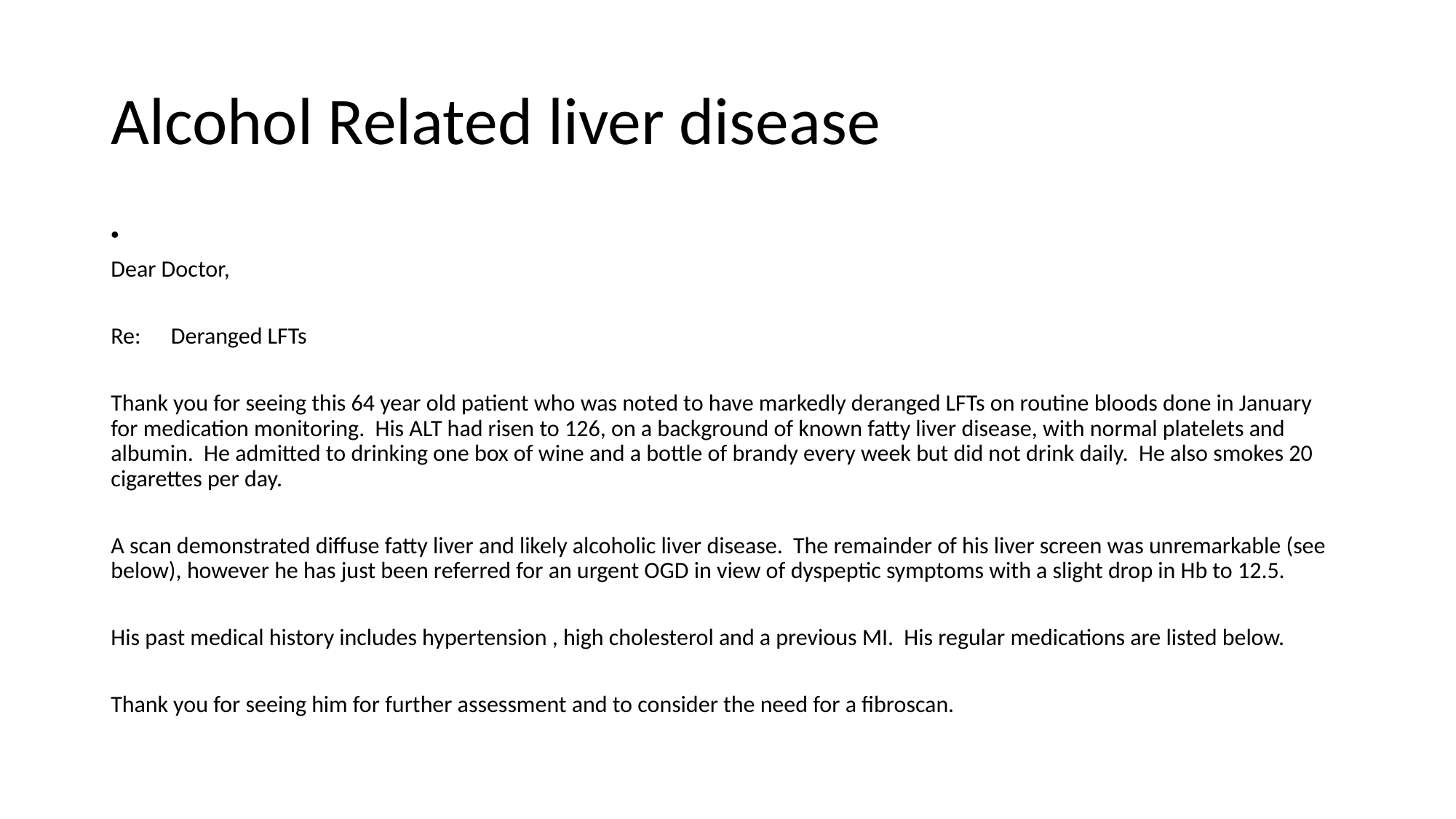

# Alcohol Related liver disease

Dear Doctor,

Re: 	Deranged LFTs

Thank you for seeing this 64 year old patient who was noted to have markedly deranged LFTs on routine bloods done in January for medication monitoring.  His ALT had risen to 126, on a background of known fatty liver disease, with normal platelets and albumin.  He admitted to drinking one box of wine and a bottle of brandy every week but did not drink daily.  He also smokes 20 cigarettes per day.

A scan demonstrated diffuse fatty liver and likely alcoholic liver disease.  The remainder of his liver screen was unremarkable (see below), however he has just been referred for an urgent OGD in view of dyspeptic symptoms with a slight drop in Hb to 12.5.

His past medical history includes hypertension , high cholesterol and a previous MI.  His regular medications are listed below.

Thank you for seeing him for further assessment and to consider the need for a fibroscan.